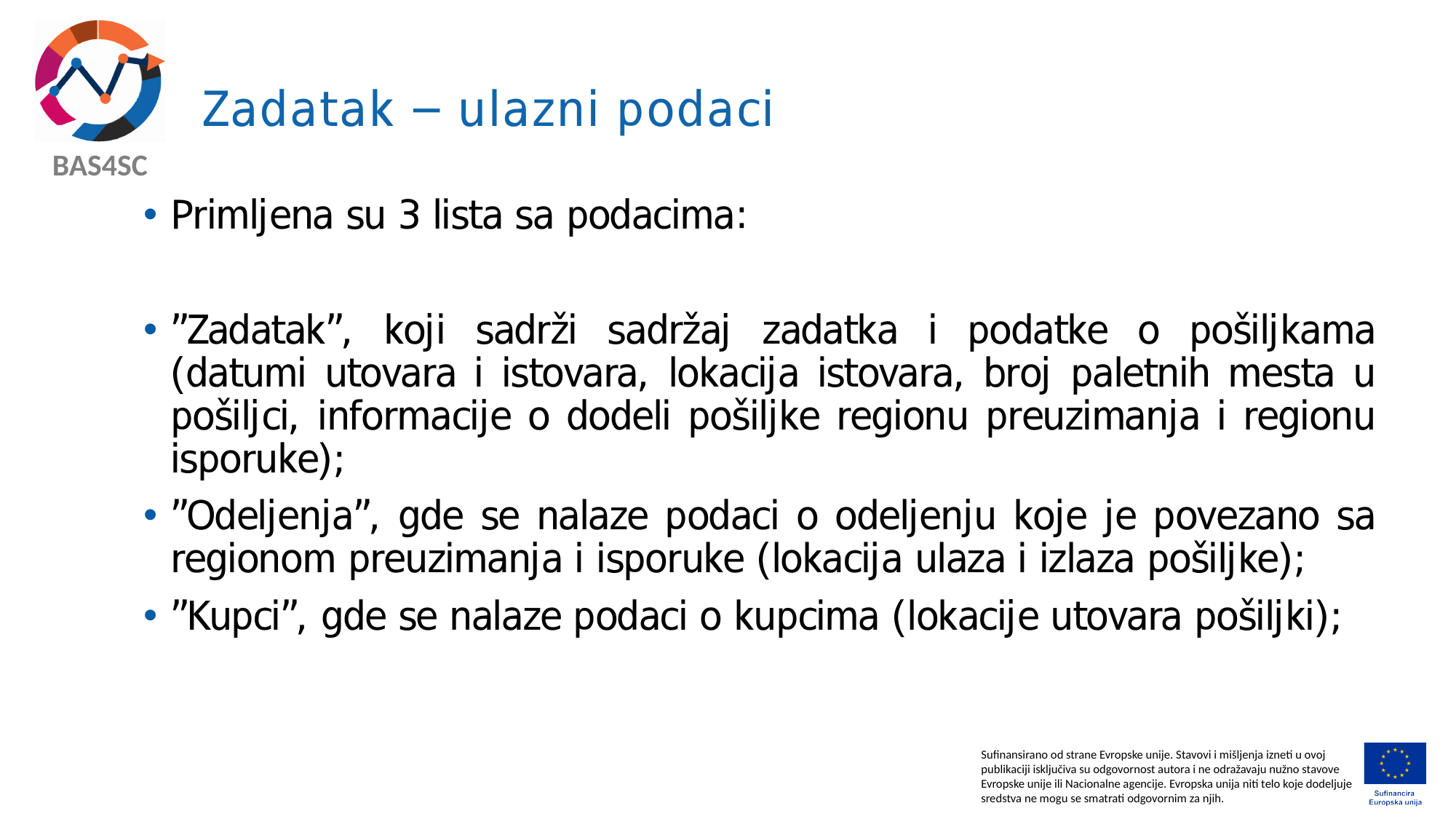

# Zadatak – ulazni podaci
Primljena su 3 lista sa podacima:

”Zadatak”, koji sadrži sadržaj zadatka i podatke o pošiljkama (datumi utovara i istovara, lokacija istovara, broj paletnih mesta u pošiljci, informacije o dodeli pošiljke regionu preuzimanja i regionu isporuke);
”Odeljenja”, gde se nalaze podaci o odeljenju koje je povezano sa regionom preuzimanja i isporuke (lokacija ulaza i izlaza pošiljke);
”Kupci”, gde se nalaze podaci o kupcima (lokacije utovara pošiljki);